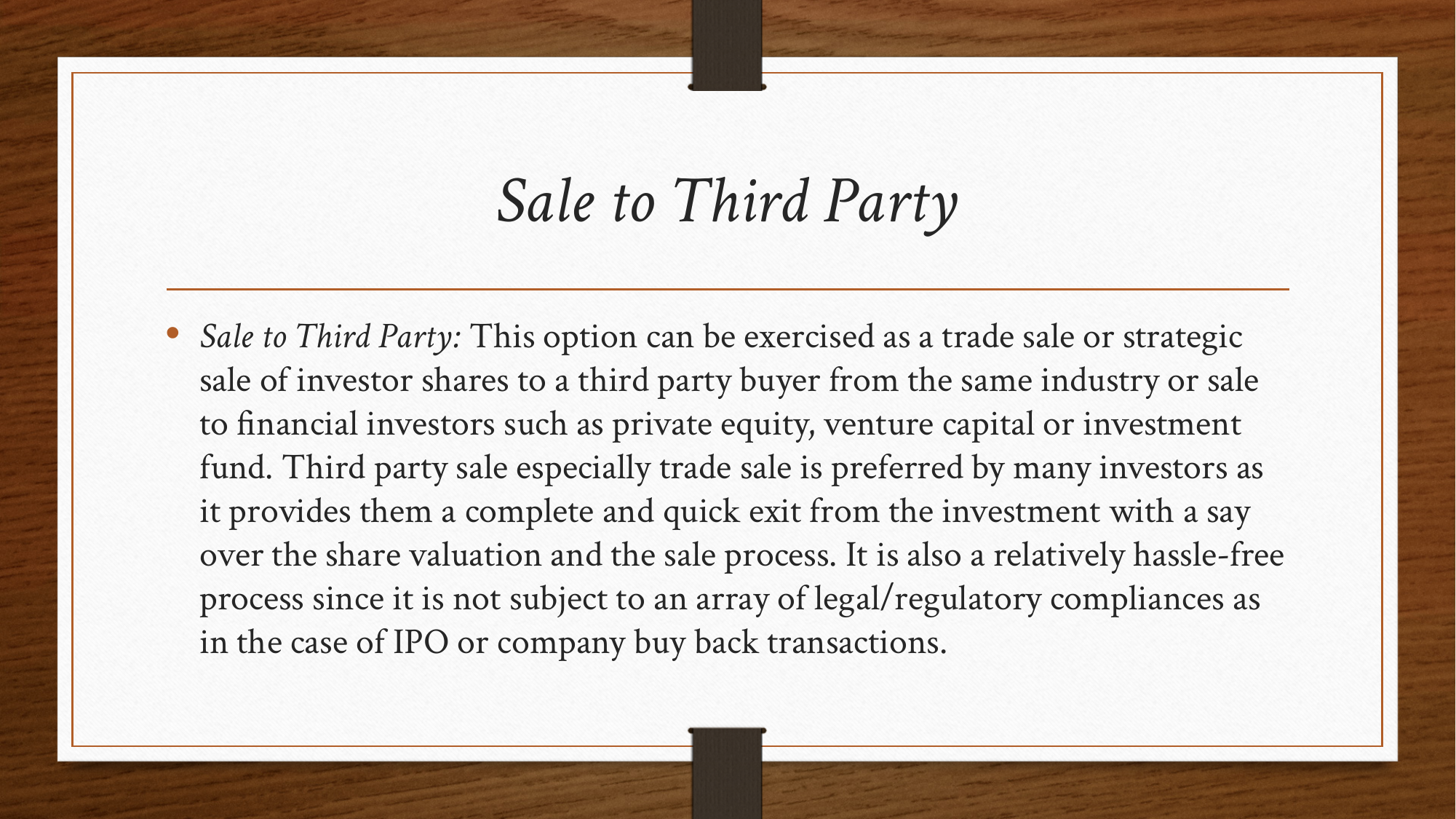

# Sale to Third Party
Sale to Third Party: This option can be exercised as a trade sale or strategic sale of investor shares to a third party buyer from the same industry or sale to financial investors such as private equity, venture capital or investment fund. Third party sale especially trade sale is preferred by many investors as it provides them a complete and quick exit from the investment with a say over the share valuation and the sale process. It is also a relatively hassle-free process since it is not subject to an array of legal/regulatory compliances as in the case of IPO or company buy back transactions.